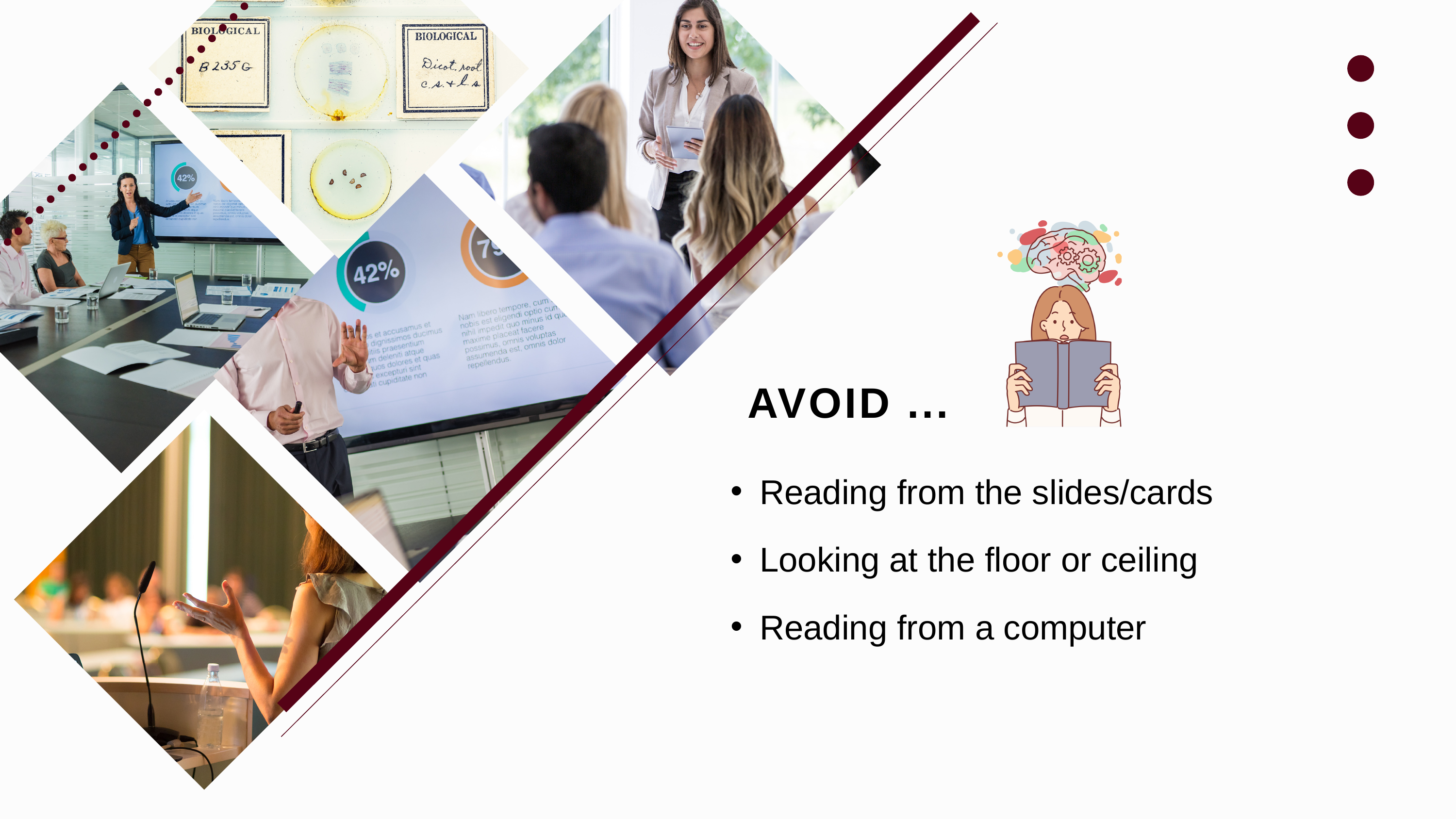

AVOID ...

Reading from the slides/cards
Looking at the floor or ceiling
Reading from a computer